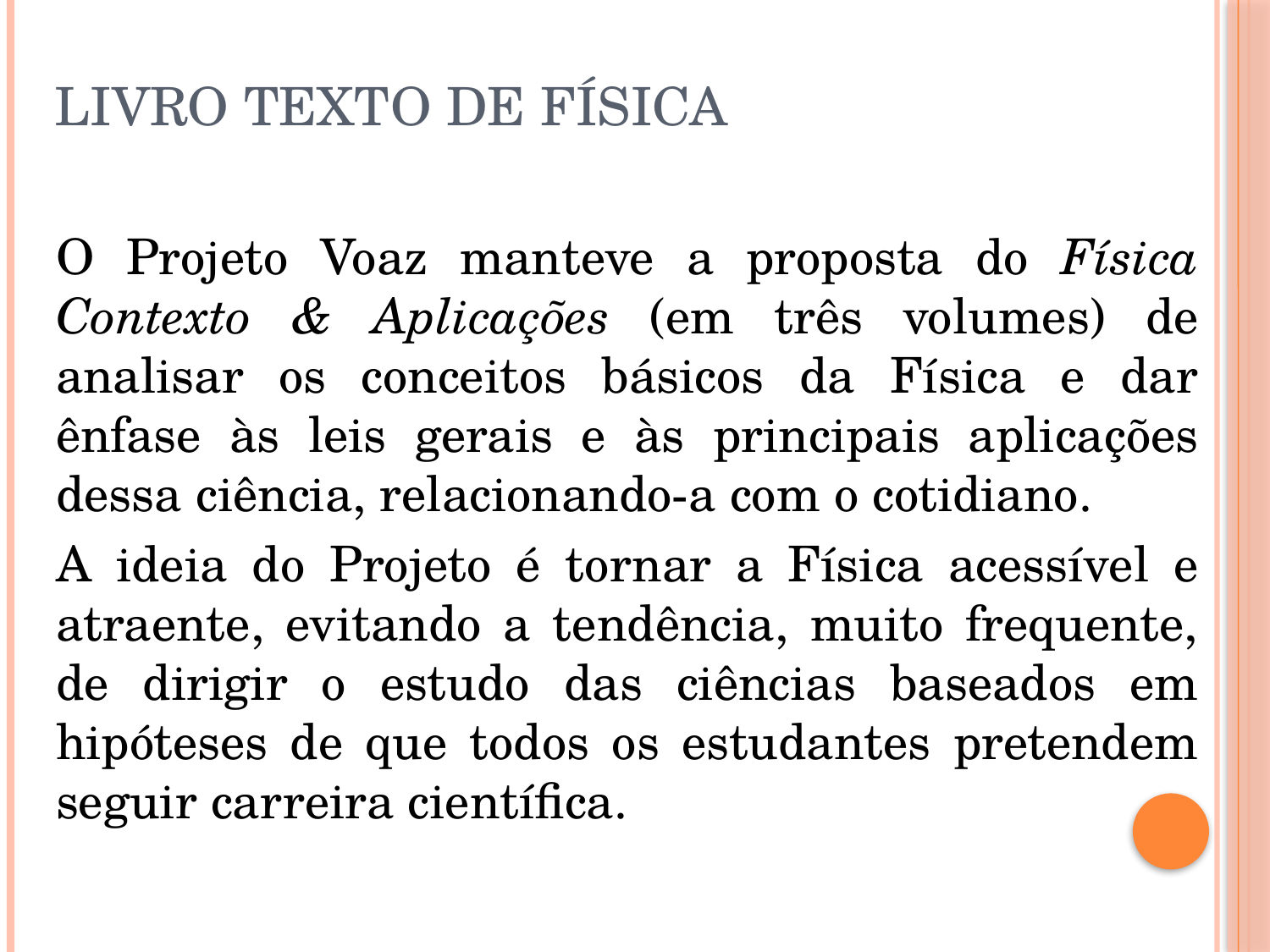

# LIVRO TEXTO DE FÍSICA
	O Projeto Voaz manteve a proposta do Física Contexto & Aplicações (em três volumes) de analisar os conceitos básicos da Física e dar ênfase às leis gerais e às principais aplicações dessa ciência, relacionando-a com o cotidiano.
	A ideia do Projeto é tornar a Física acessível e atraente, evitando a tendência, muito frequente, de dirigir o estudo das ciências baseados em hipóteses de que todos os estudantes pretendem seguir carreira científica.